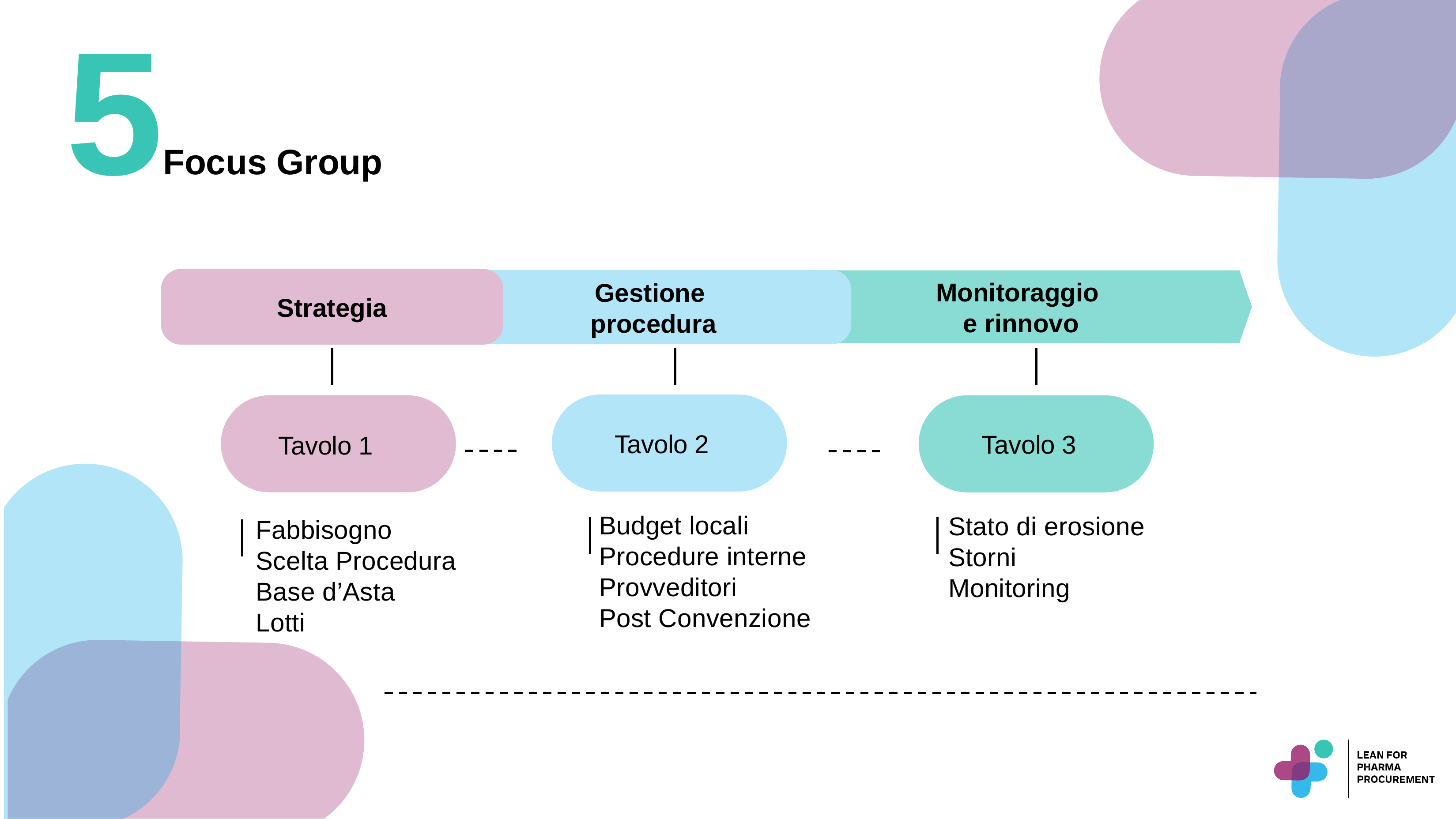

# 5Focus Group

Strategia
Gestione
procedura
Monitoraggio
e rinnovo

Tavolo 2
Tavolo 3
Tavolo 1

Budget locali
Procedure interne Provveditori
Post Convenzione
Stato di erosione
Storni
Monitoring
Fabbisogno
Scelta Procedura
Base d’Asta
Lotti